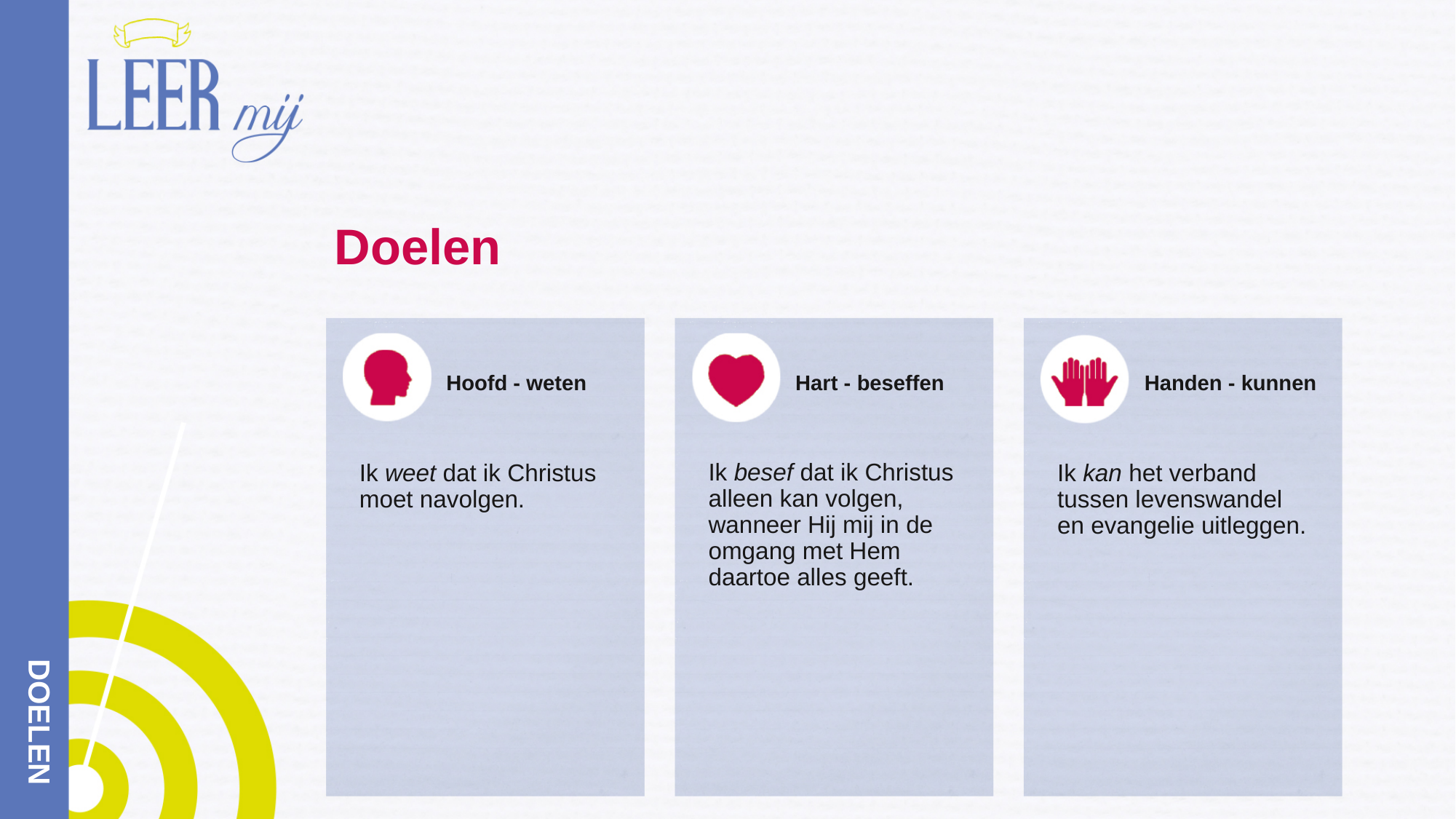

# Doelen
Hoofd - weten
Hart - beseffen
Handen - kunnen
Ik besef dat ik Christus alleen kan volgen, wanneer Hij mij in de omgang met Hem daartoe alles geeft.
Ik weet dat ik Christus moet navolgen.
Ik kan het verband tussen levenswandel en evangelie uitleggen.